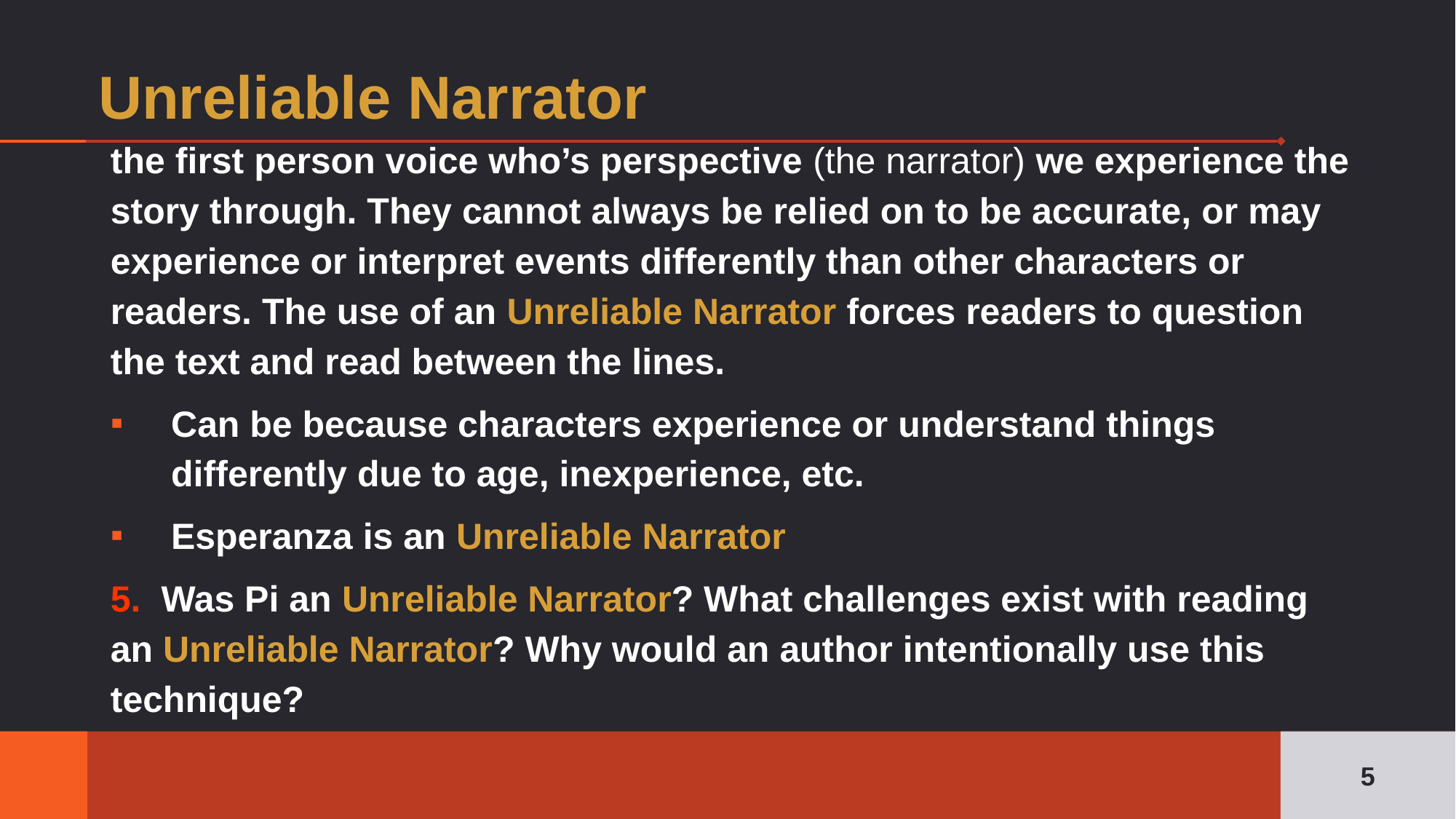

# Unreliable Narrator
the first person voice who’s perspective (the narrator) we experience the story through. They cannot always be relied on to be accurate, or may experience or interpret events differently than other characters or readers. The use of an Unreliable Narrator forces readers to question the text and read between the lines.
Can be because characters experience or understand things differently due to age, inexperience, etc.
Esperanza is an Unreliable Narrator
5.  Was Pi an Unreliable Narrator? What challenges exist with reading an Unreliable Narrator? Why would an author intentionally use this technique?

5